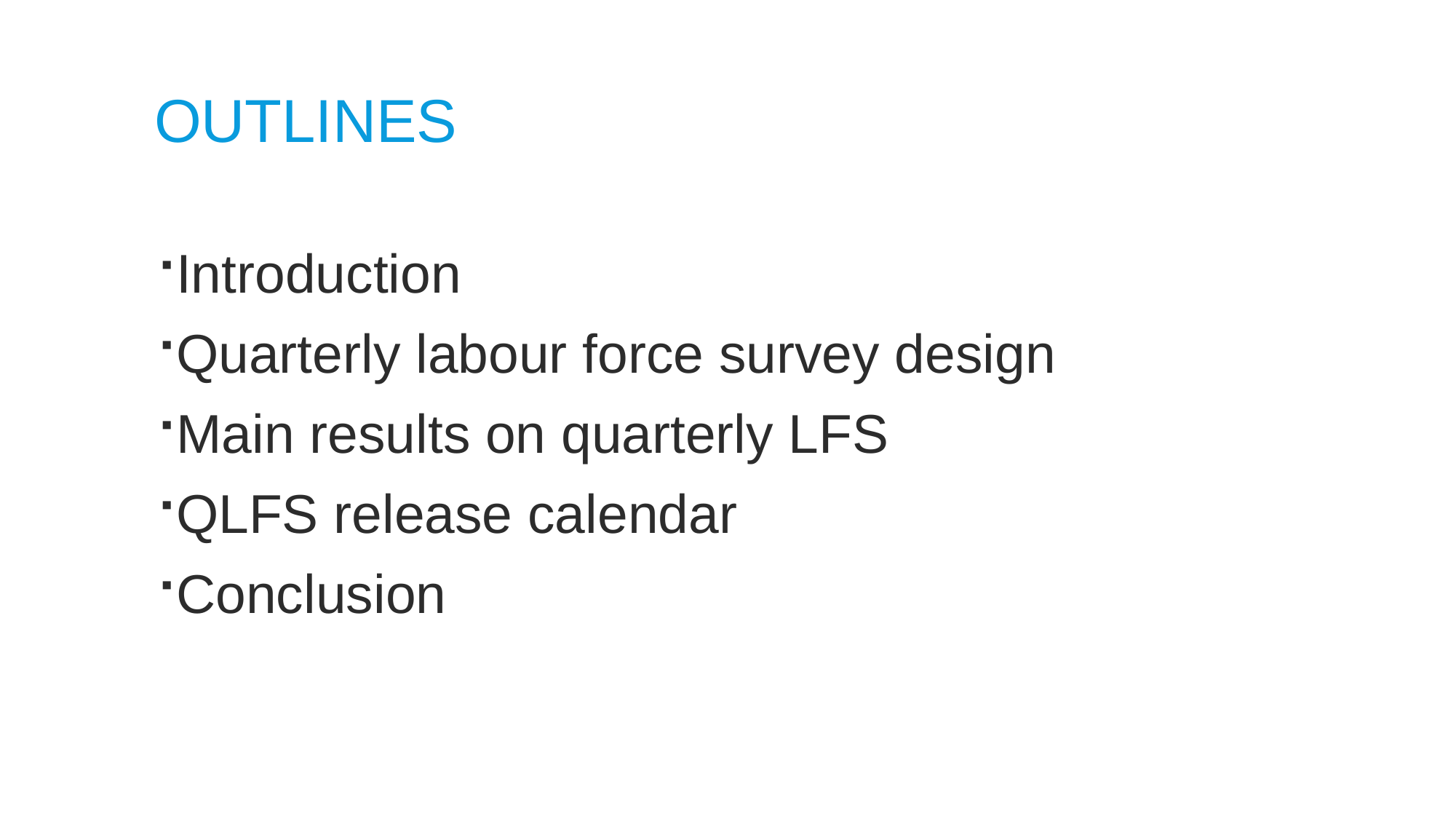

# Outlines
Introduction
Quarterly labour force survey design
Main results on quarterly LFS
QLFS release calendar
Conclusion